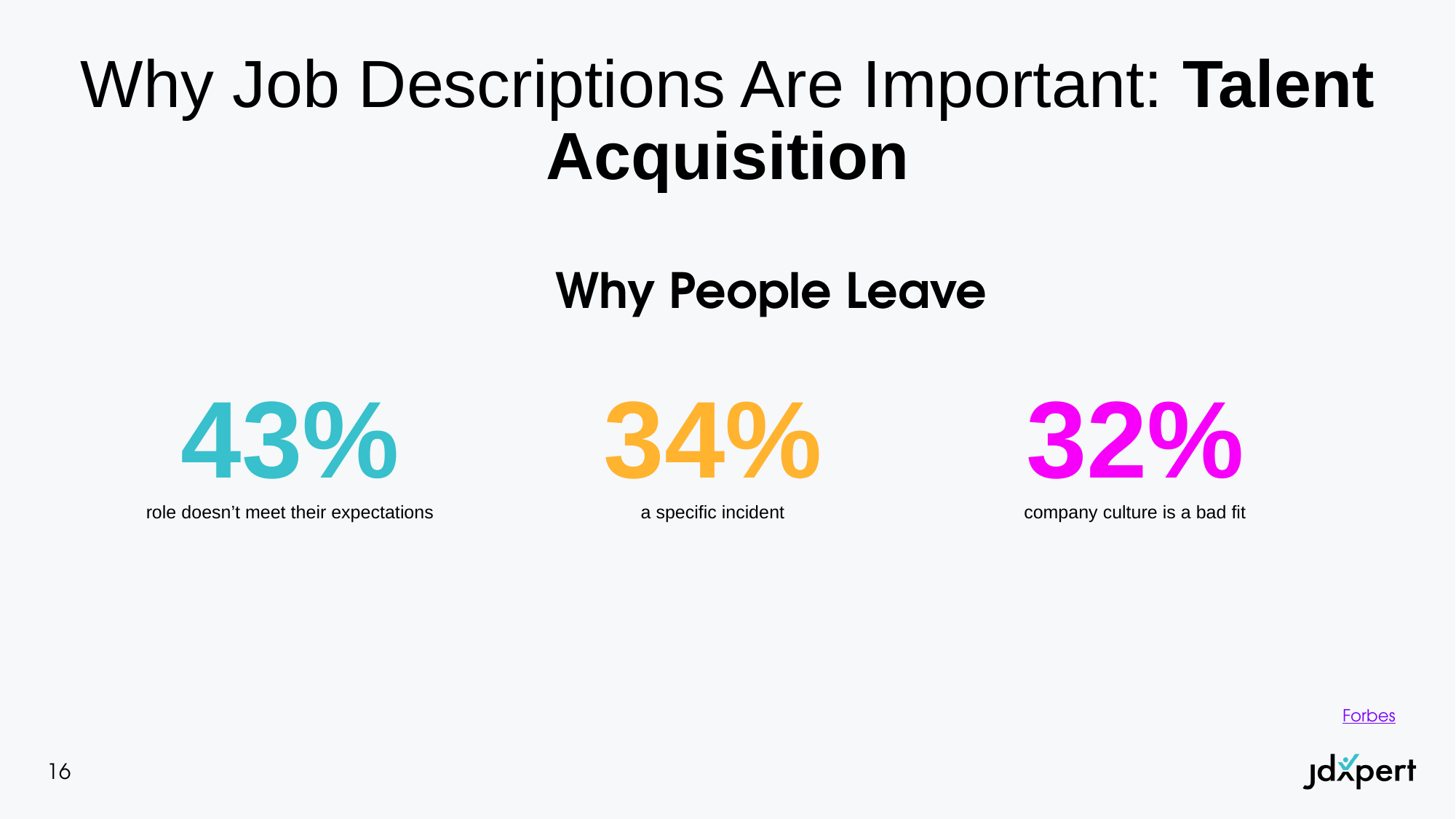

# Why Job Descriptions Are Important: Talent Acquisition
Why People Leave
43%
34%
32%
role doesn’t meet their expectations
a specific incident
company culture is a bad fit
Forbes